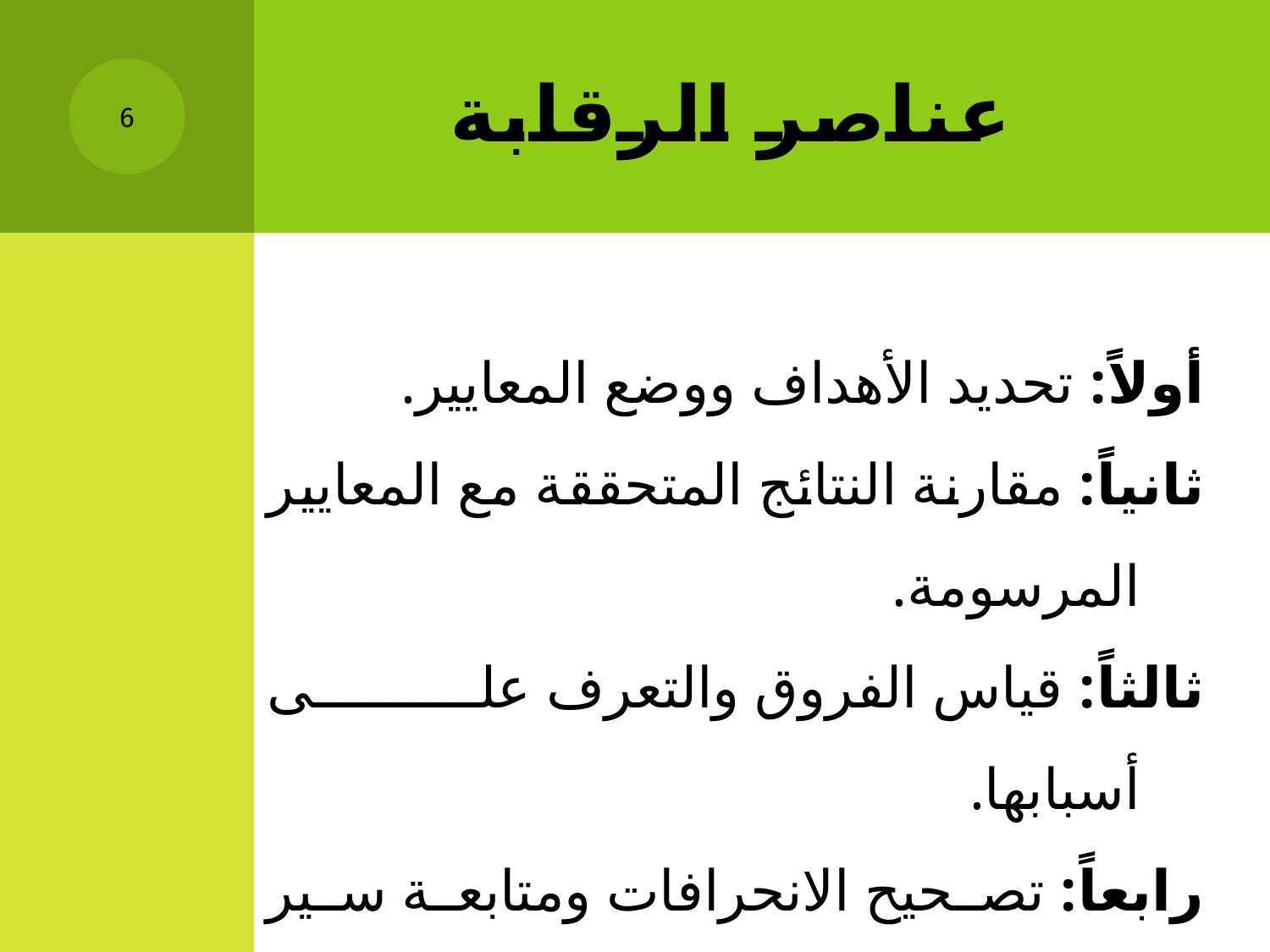

# عناصر الرقابة
6
أولاً: تحديد الأهداف ووضع المعايير.
ثانياً: مقارنة النتائج المتحققة مع المعايير المرسومة.
ثالثاً: قياس الفروق والتعرف على أسبابها.
رابعاً: تصحيح الانحرافات ومتابعة سير التنفيذ.